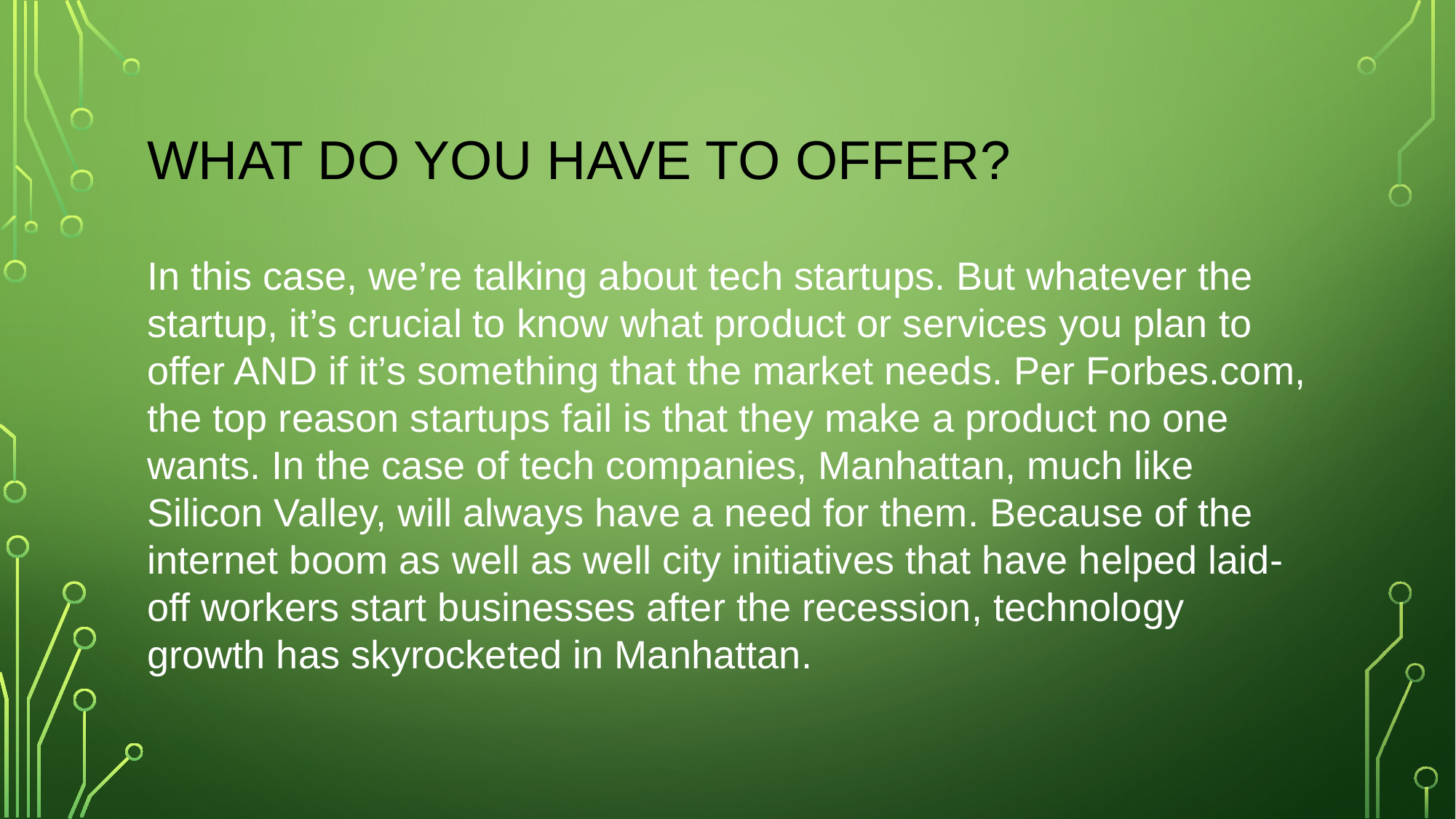

# What do you have to offer?
In this case, we’re talking about tech startups. But whatever the startup, it’s crucial to know what product or services you plan to offer AND if it’s something that the market needs. Per Forbes.com, the top reason startups fail is that they make a product no one wants. In the case of tech companies, Manhattan, much like Silicon Valley, will always have a need for them. Because of the internet boom as well as well city initiatives that have helped laid-off workers start businesses after the recession, technology growth has skyrocketed in Manhattan.